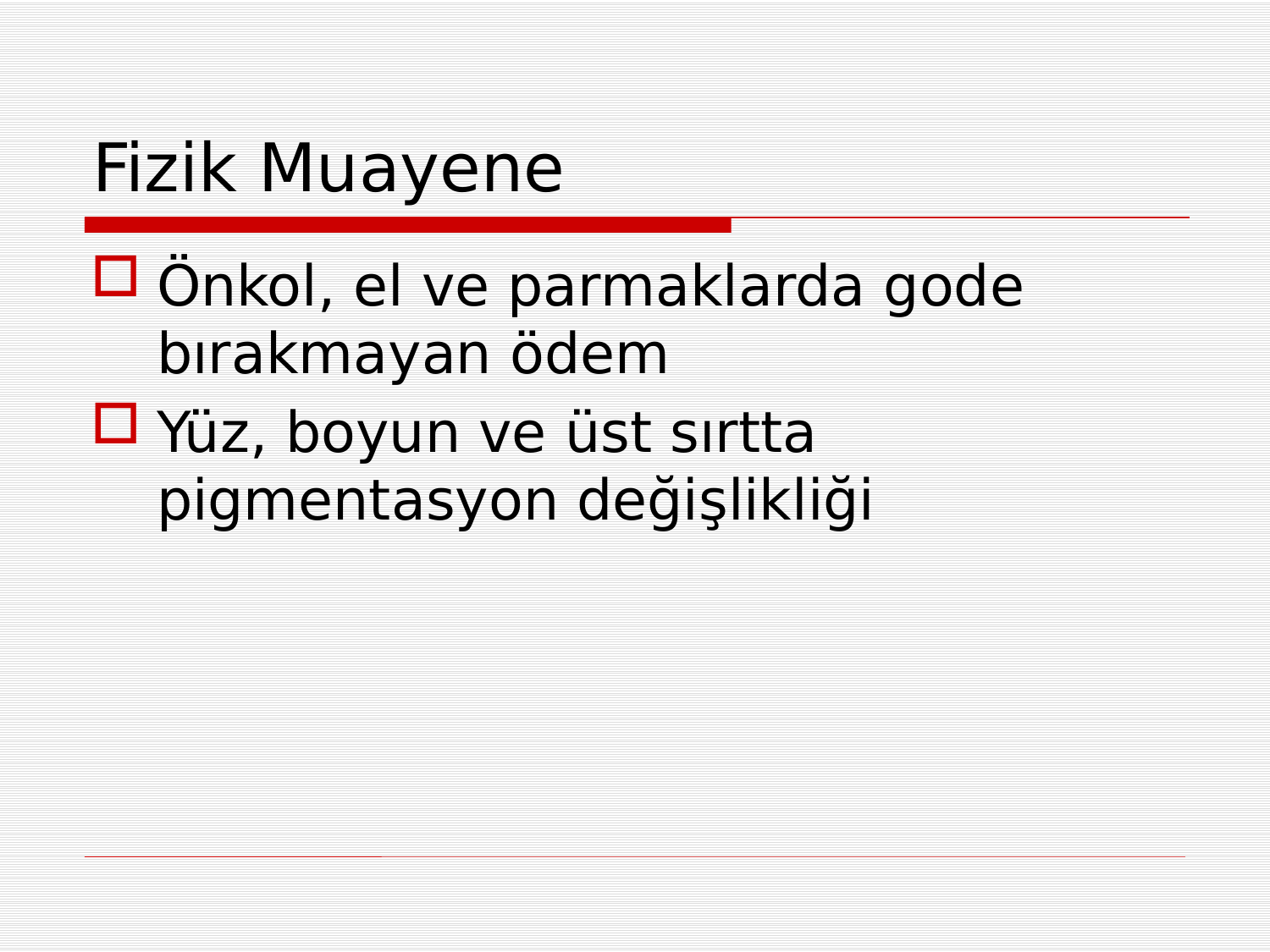

# Fizik Muayene
Önkol, el ve parmaklarda gode bırakmayan ödem
Yüz, boyun ve üst sırtta pigmentasyon değişlikliği